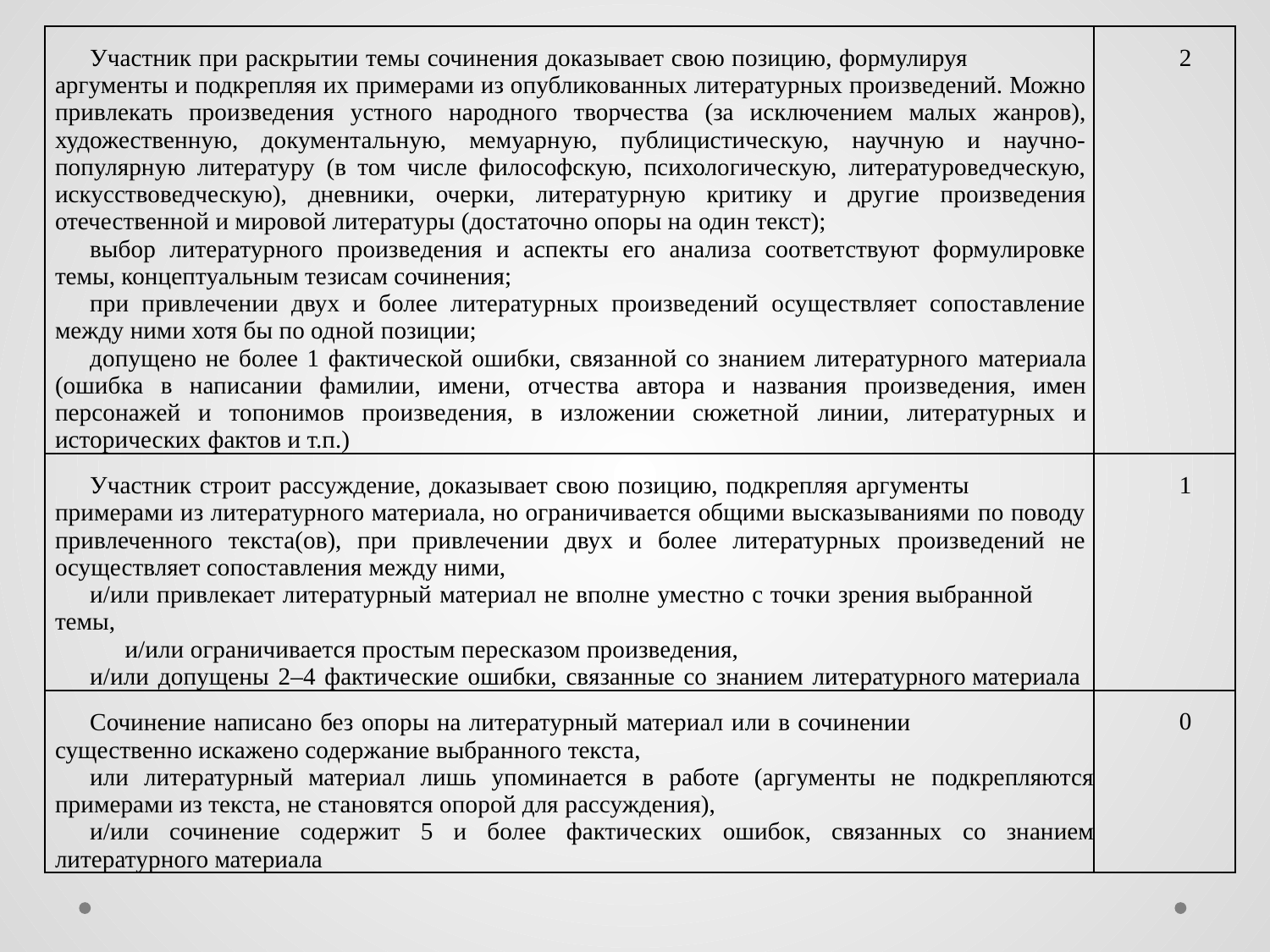

| Участник при раскрытии темы сочинения доказывает свою позицию, формулируя аргументы и подкрепляя их примерами из опубликованных литературных произведений. Можно привлекать произведения устного народного творчества (за исключением малых жанров), художественную, документальную, мемуарную, публицистическую, научную и научно-популярную литературу (в том числе философскую, психологическую, литературоведческую, искусствоведческую), дневники, очерки, литературную критику и другие произведения отечественной и мировой литературы (достаточно опоры на один текст); выбор литературного произведения и аспекты его анализа соответствуют формулировке темы, концептуальным тезисам сочинения; при привлечении двух и более литературных произведений осуществляет сопоставление между ними хотя бы по одной позиции; допущено не более 1 фактической ошибки, связанной со знанием литературного материала (ошибка в написании фамилии, имени, отчества автора и названия произведения, имен персонажей и топонимов произведения, в изложении сюжетной линии, литературных и исторических фактов и т.п.) | 2 |
| --- | --- |
| Участник строит рассуждение, доказывает свою позицию, подкрепляя аргументы примерами из литературного материала, но ограничивается общими высказываниями по поводу привлеченного текста(ов), при привлечении двух и более литературных произведений не осуществляет сопоставления между ними, и/или привлекает литературный материал не вполне уместно с точки зрения выбранной темы, и/или ограничивается простым пересказом произведения, и/или допущены 2–4 фактические ошибки, связанные со знанием литературного материала | 1 |
| Сочинение написано без опоры на литературный материал или в сочинении существенно искажено содержание выбранного текста, или литературный материал лишь упоминается в работе (аргументы не подкрепляются примерами из текста, не становятся опорой для рассуждения), и/или сочинение содержит 5 и более фактических ошибок, связанных со знанием литературного материала | 0 |